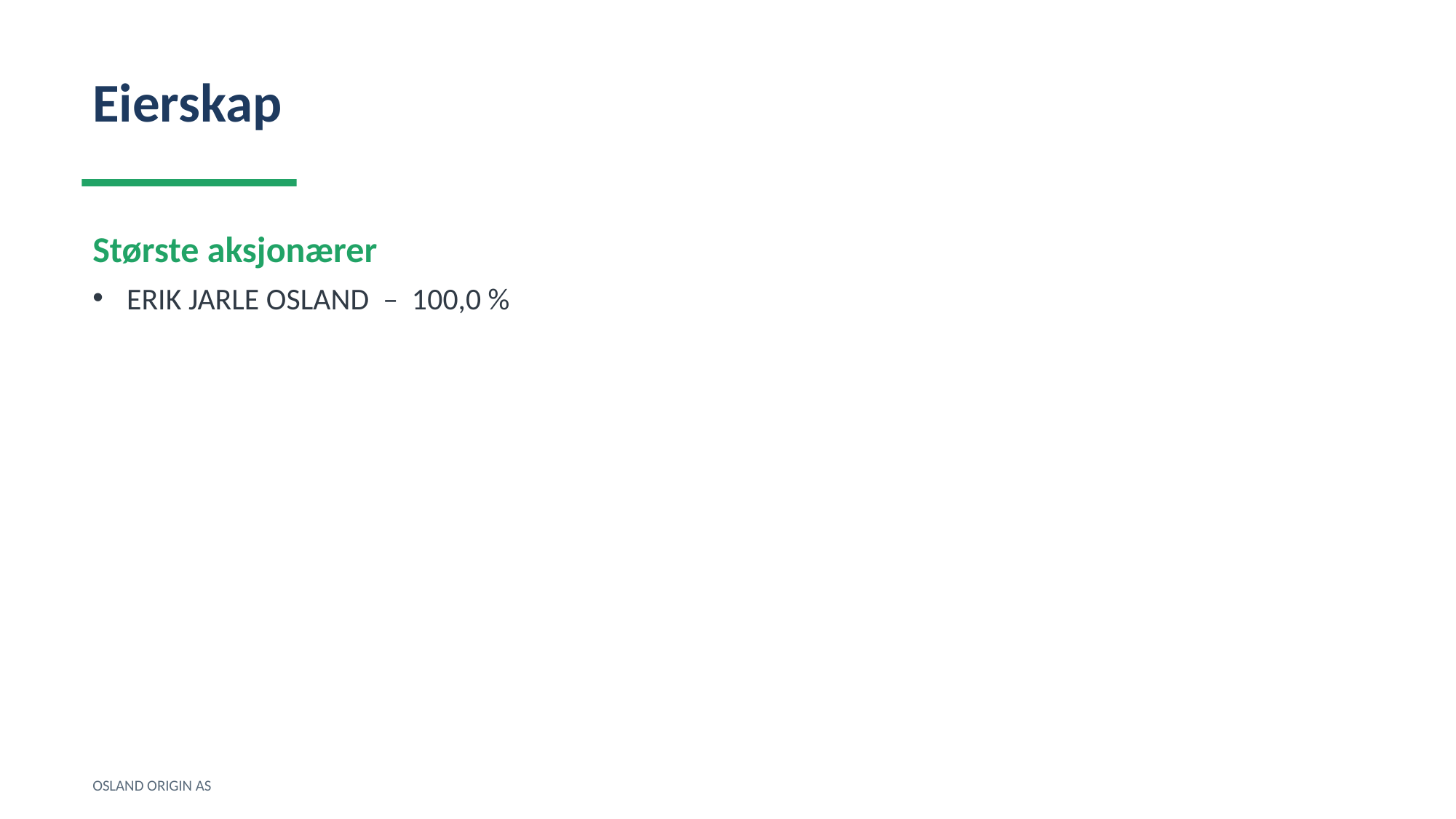

Eierskap

Største aksjonærer
ERIK JARLE OSLAND  –  100,0 %
OSLAND ORIGIN AS